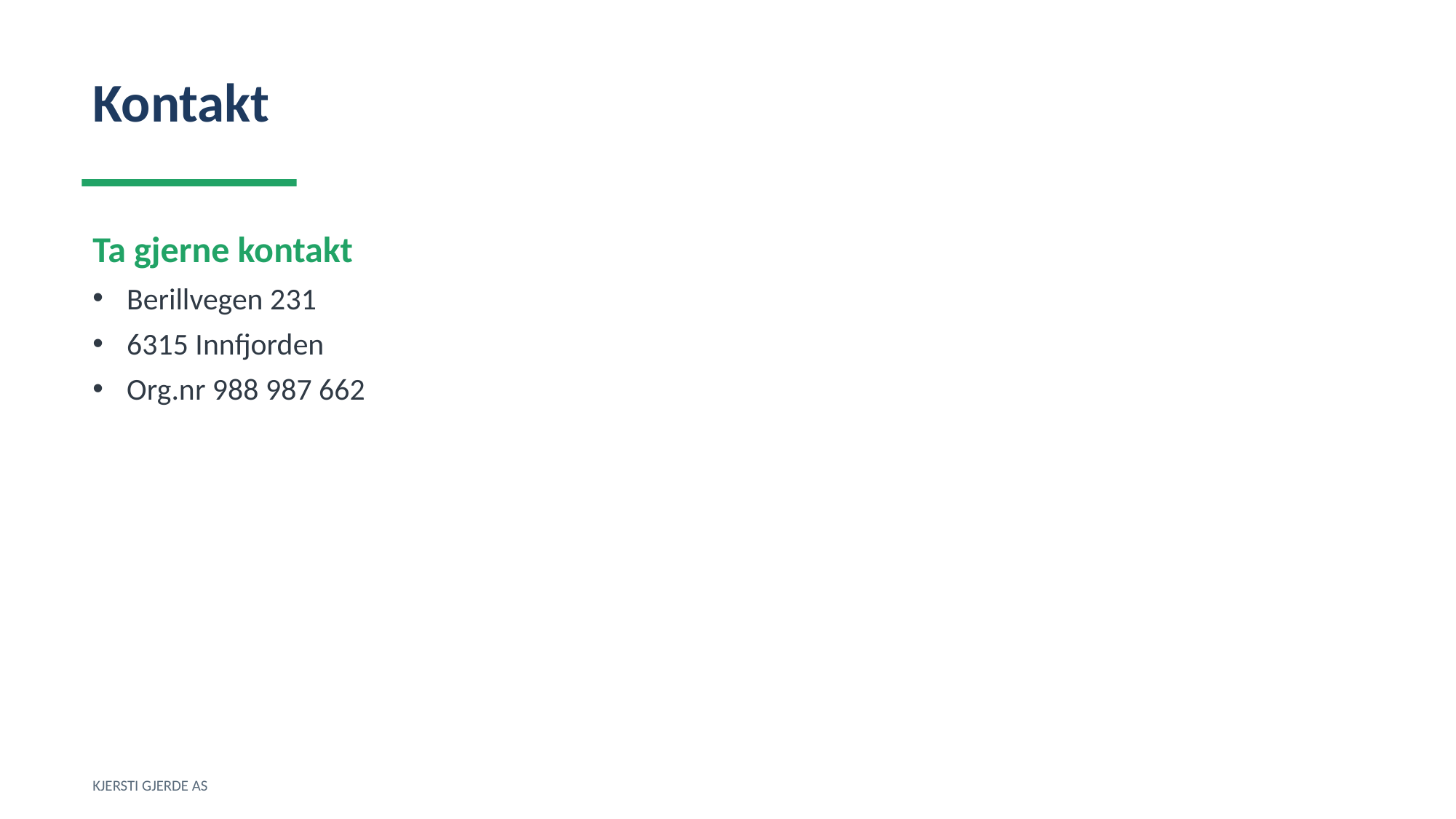

Kontakt

Ta gjerne kontakt
Berillvegen 231
6315 Innfjorden
Org.nr 988 987 662
KJERSTI GJERDE AS